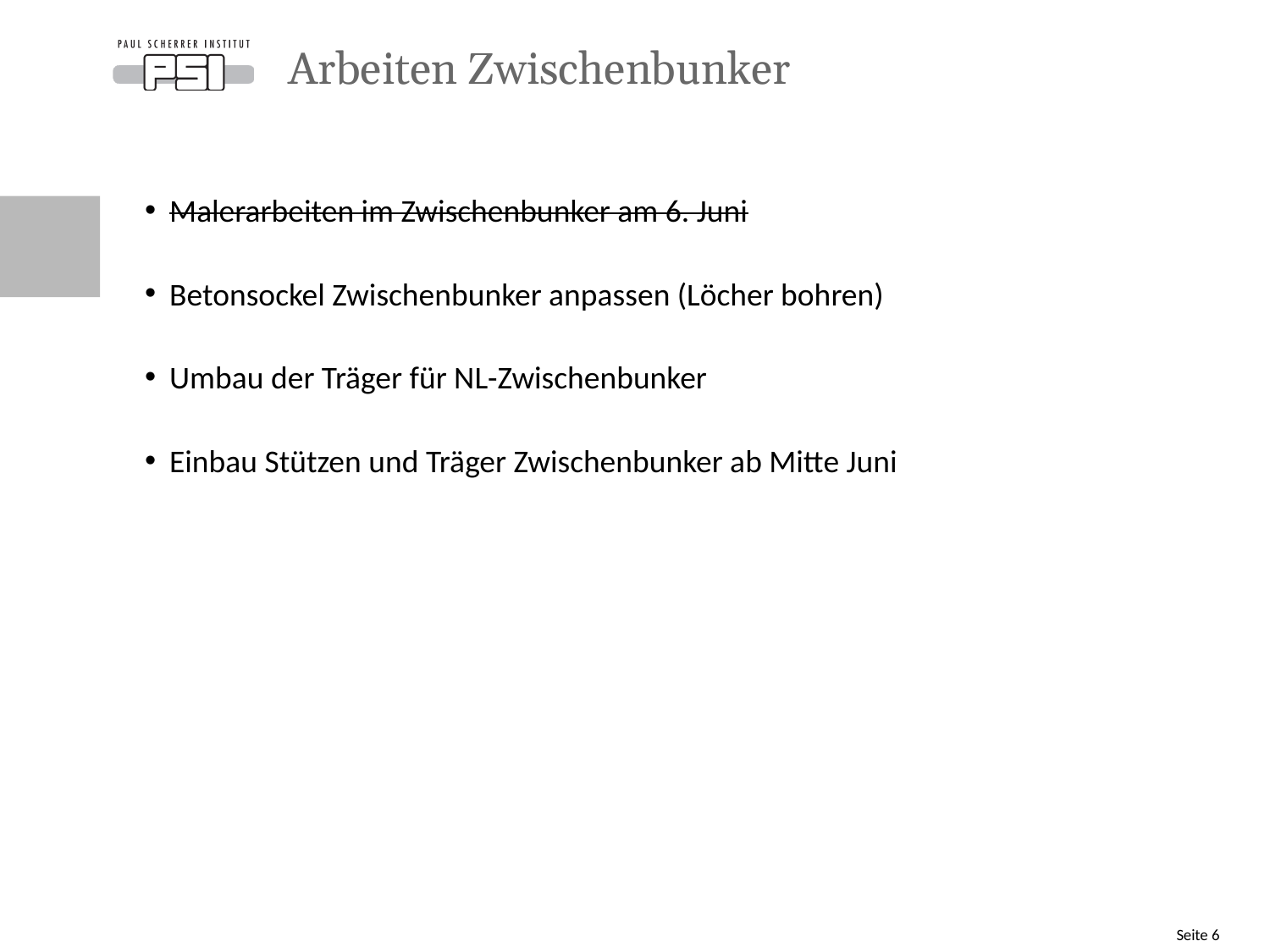

# Arbeiten Zwischenbunker
Malerarbeiten im Zwischenbunker am 6. Juni

Betonsockel Zwischenbunker anpassen (Löcher bohren)

Umbau der Träger für NL-Zwischenbunker

Einbau Stützen und Träger Zwischenbunker ab Mitte Juni

Seite 6